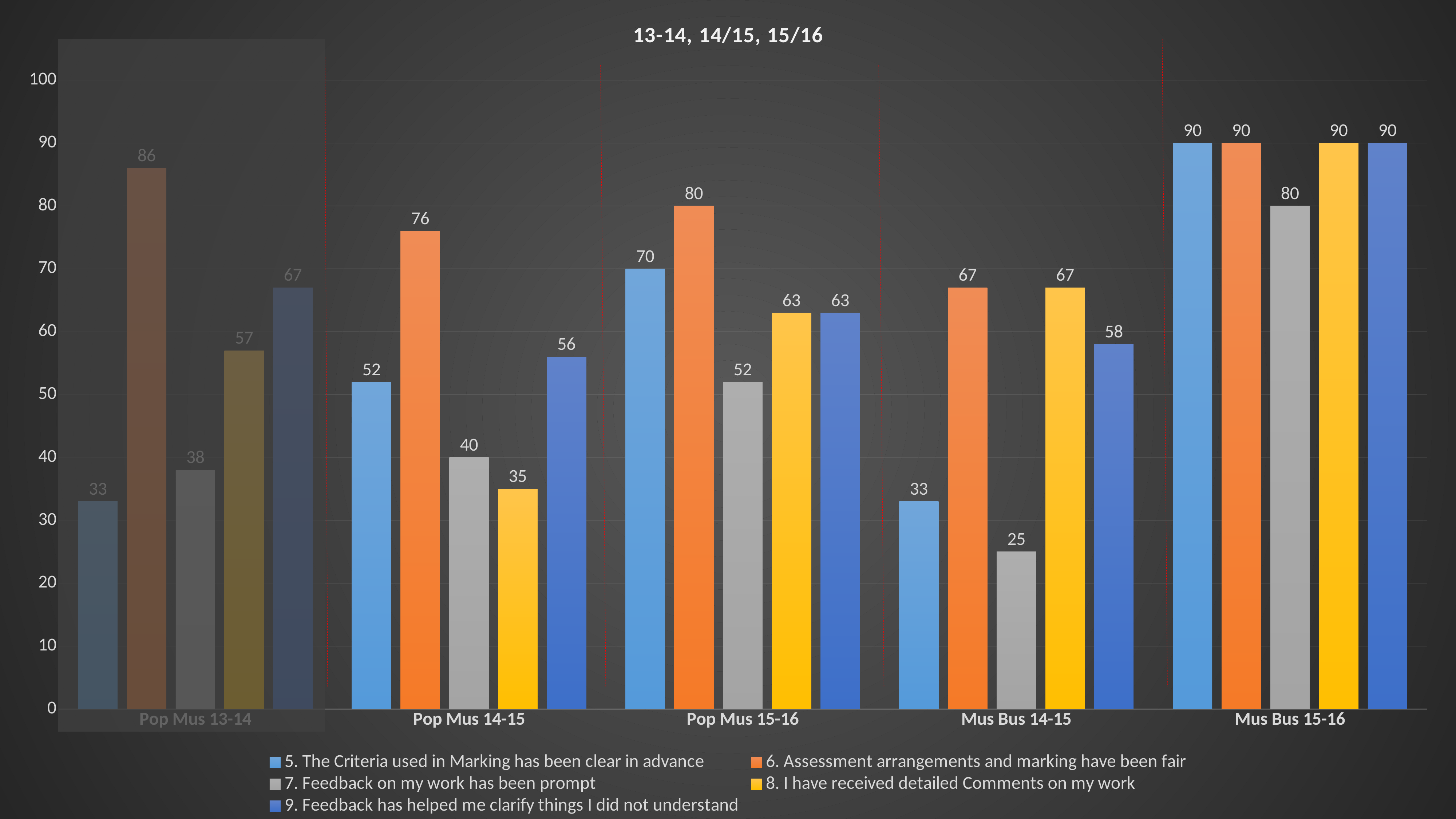

### Chart: 13-14, 14/15, 15/16

| Category | 5. The Criteria used in Marking has been clear in advance | 6. Assessment arrangements and marking have been fair | 7. Feedback on my work has been prompt | 8. I have received detailed Comments on my work | 9. Feedback has helped me clarify things I did not understand |
|---|---|---|---|---|---|
| Pop Mus 13-14 | 33.0 | 86.0 | 38.0 | 57.0 | 67.0 |
| Pop Mus 14-15 | 52.0 | 76.0 | 40.0 | 35.0 | 56.0 |
| Pop Mus 15-16 | 70.0 | 80.0 | 52.0 | 63.0 | 63.0 |
| Mus Bus 14-15 | 33.0 | 67.0 | 25.0 | 67.0 | 58.0 |
| Mus Bus 15-16 | 90.0 | 90.0 | 80.0 | 90.0 | 90.0 |